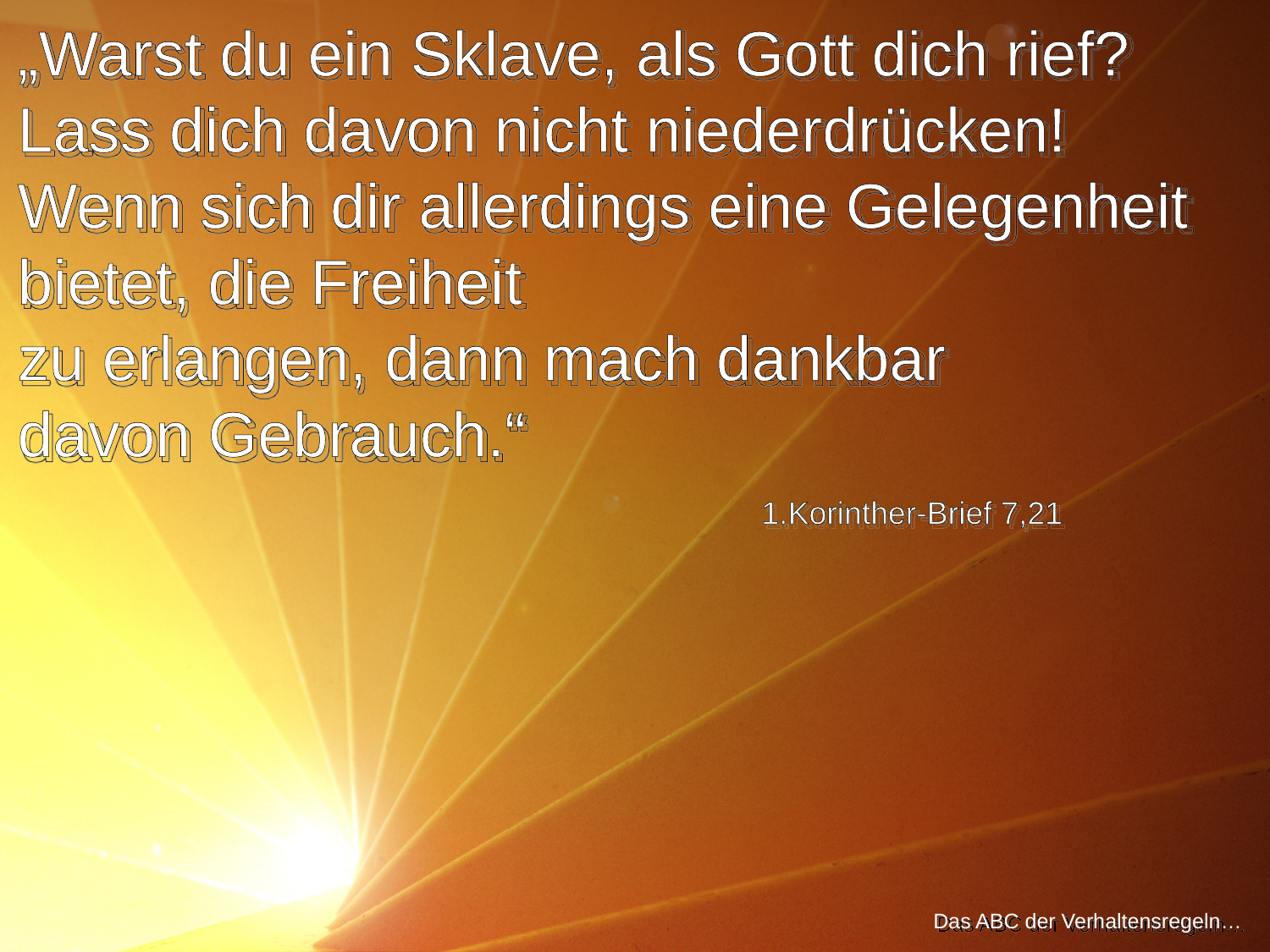

„Warst du ein Sklave, als Gott dich rief? Lass dich davon nicht niederdrücken! Wenn sich dir allerdings eine Gelegenheit bietet, die Freiheit
zu erlangen, dann mach dankbar
davon Gebrauch.“
1.Korinther-Brief 7,21
Das ABC der Verhaltensregeln…